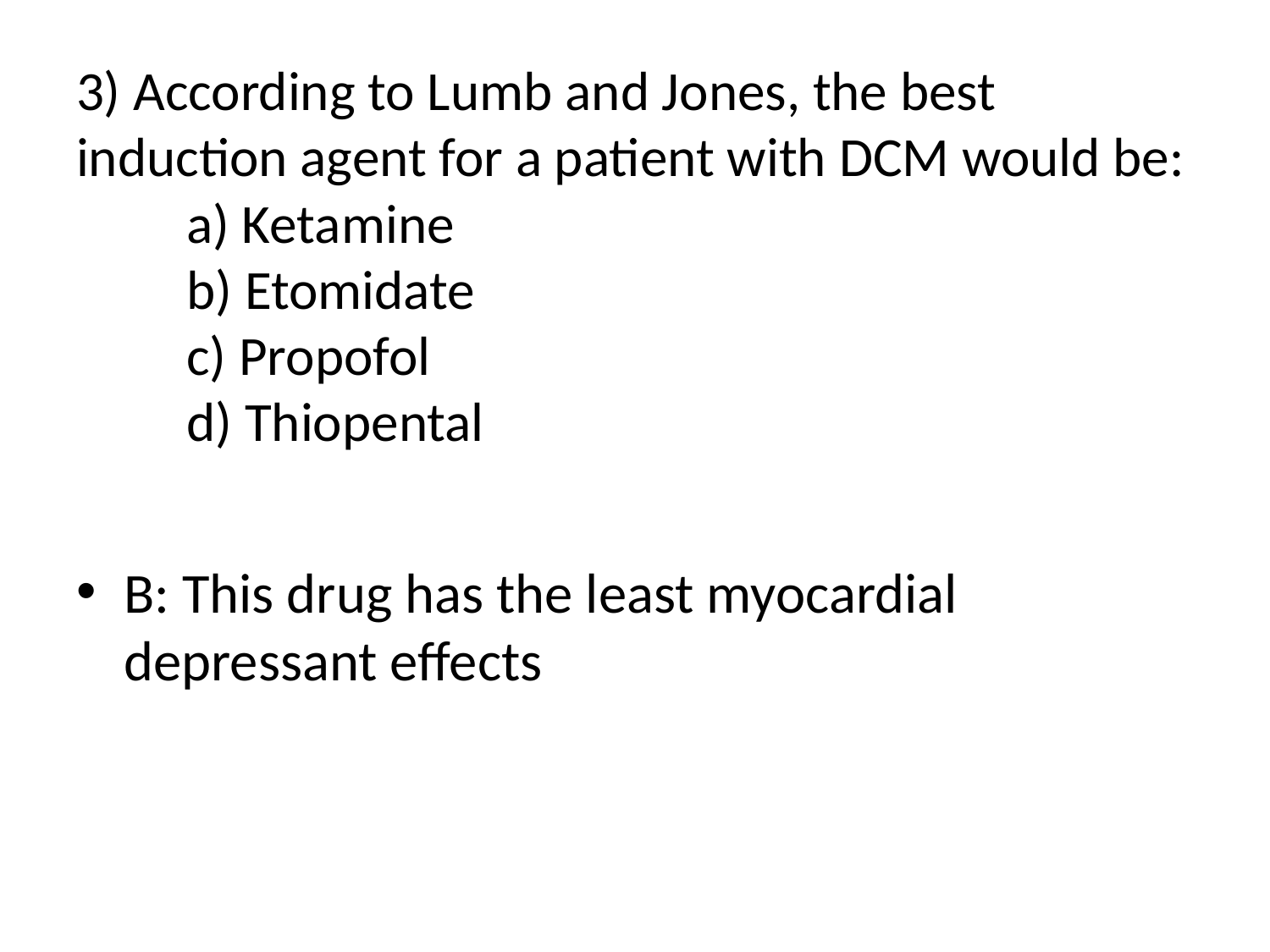

# 3) According to Lumb and Jones, the best induction agent for a patient with DCM would be: a) Ketamine b) Etomidate c) Propofol d) Thiopental
B: This drug has the least myocardial depressant effects